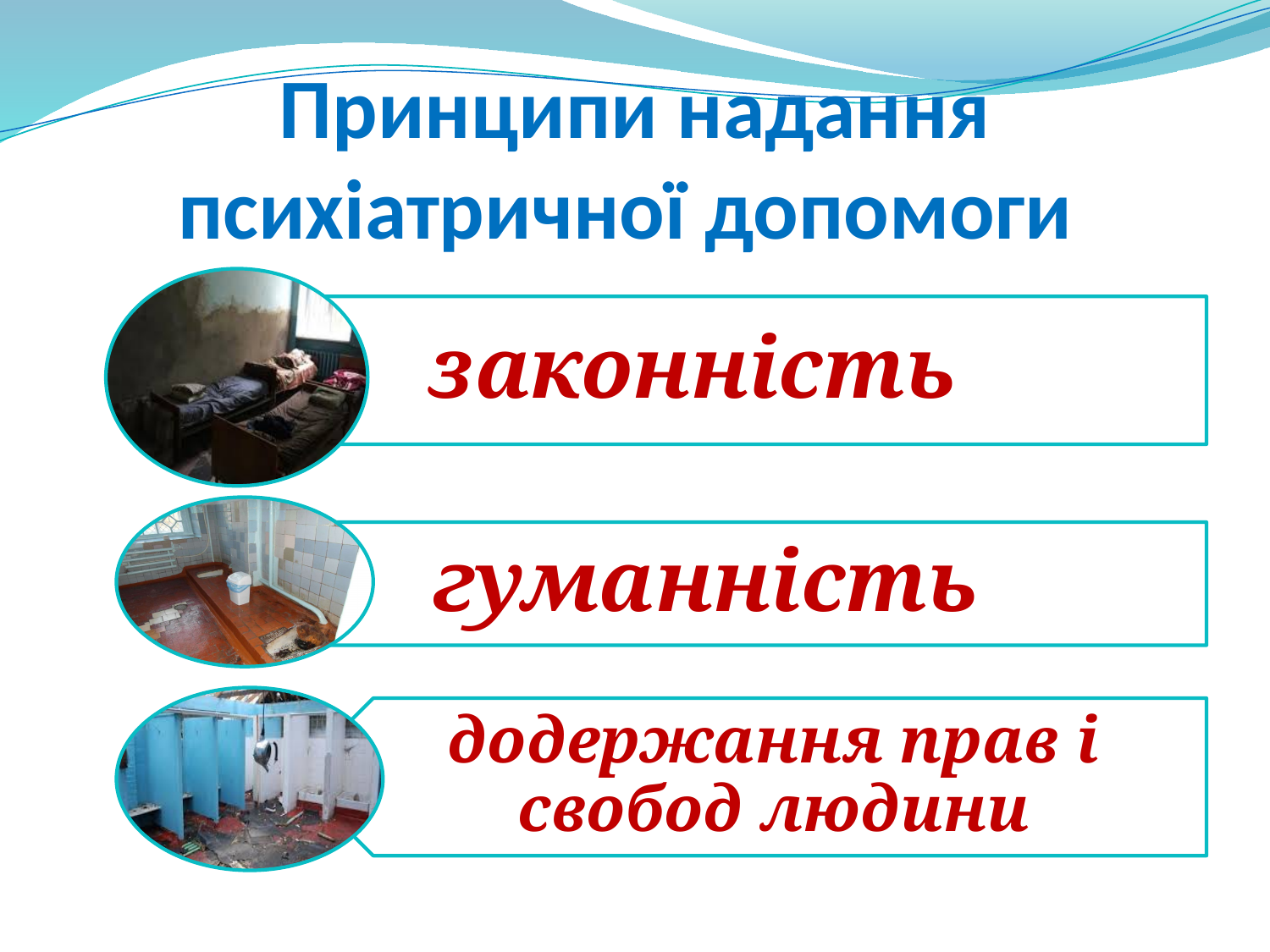

# Принципи надання психіатричної допомоги
законність
гуманність
додержання прав і свобод людини